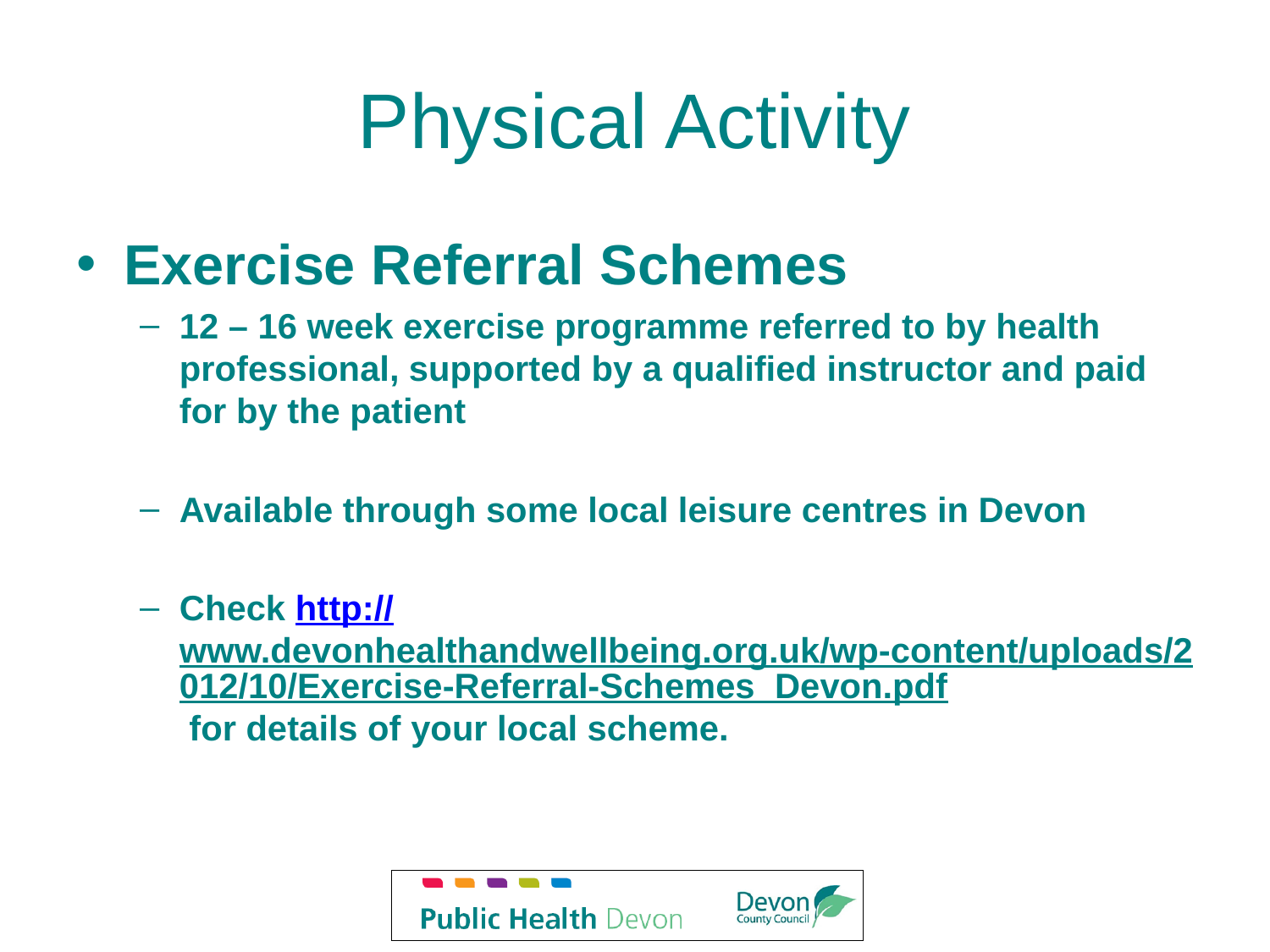

# Physical Activity
Exercise Referral Schemes
12 – 16 week exercise programme referred to by health professional, supported by a qualified instructor and paid for by the patient

Available through some local leisure centres in Devon

Check http://www.devonhealthandwellbeing.org.uk/wp-content/uploads/2012/10/Exercise-Referral-Schemes_Devon.pdf for details of your local scheme.